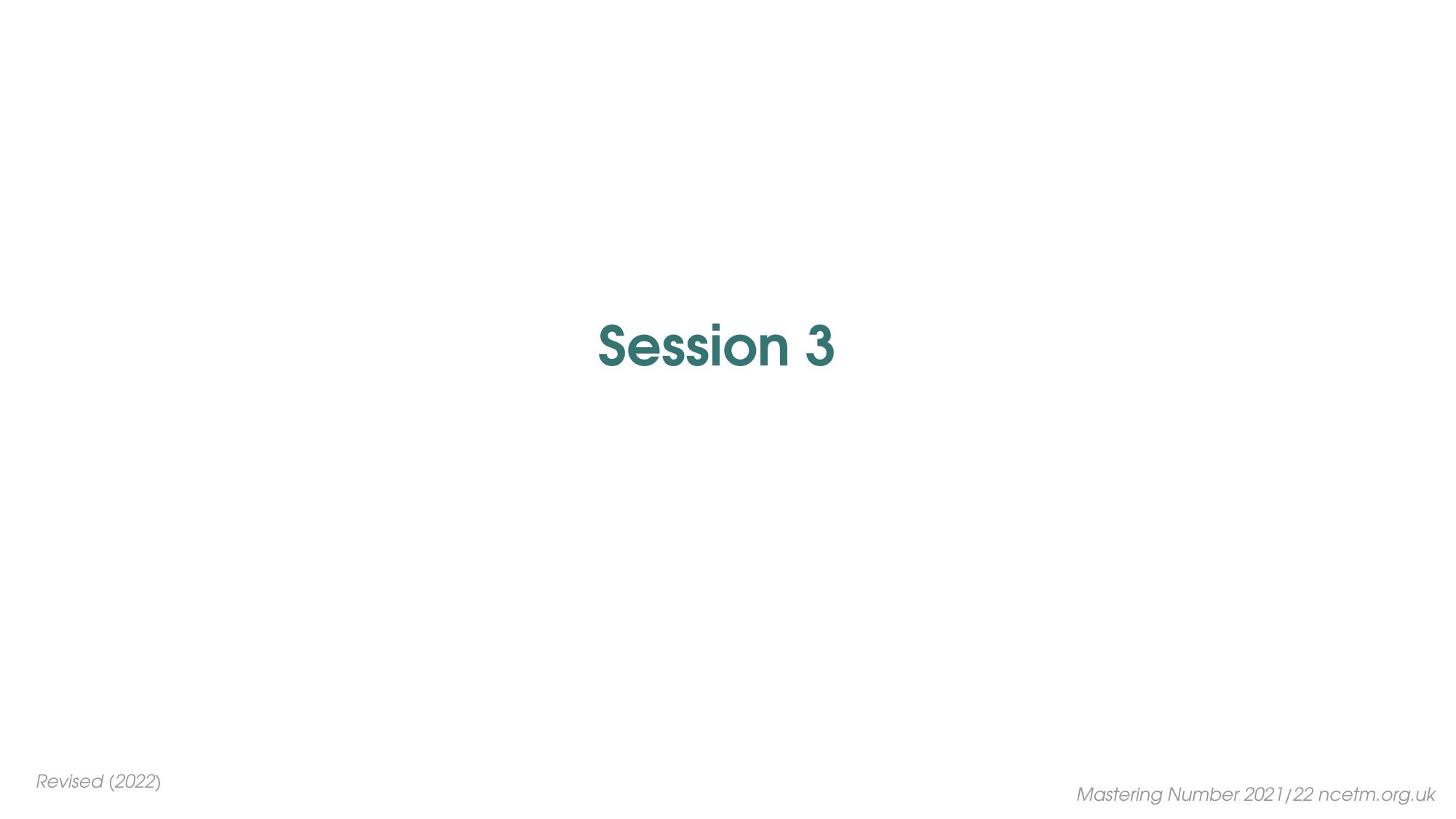

# Session 3
Mastering Number 2021/22 ncetm.org.uk